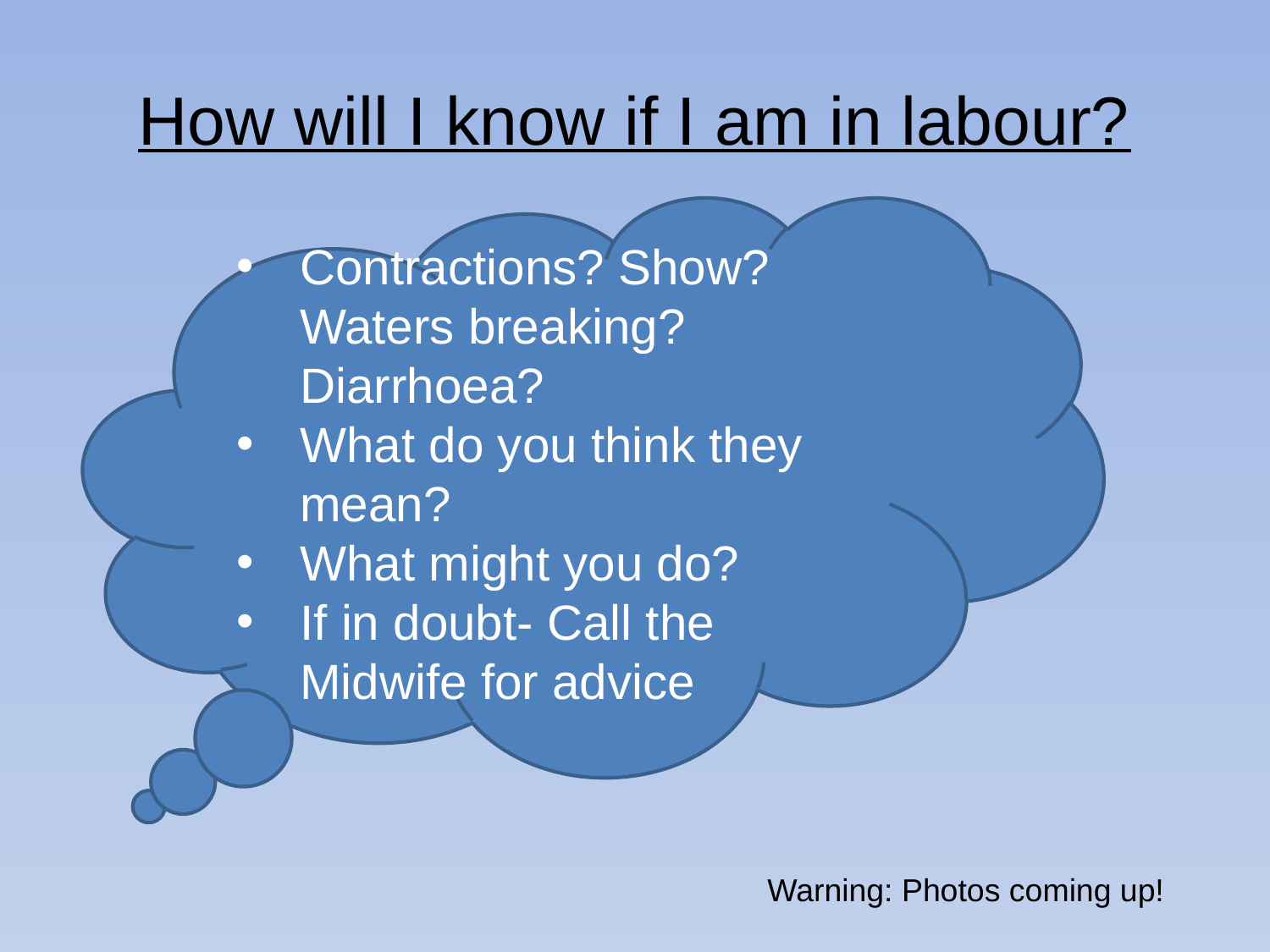

# How will I know if I am in labour?
Contractions? Show? Waters breaking? Diarrhoea?
What do you think they mean?
What might you do?
If in doubt- Call the Midwife for advice
Warning: Photos coming up!